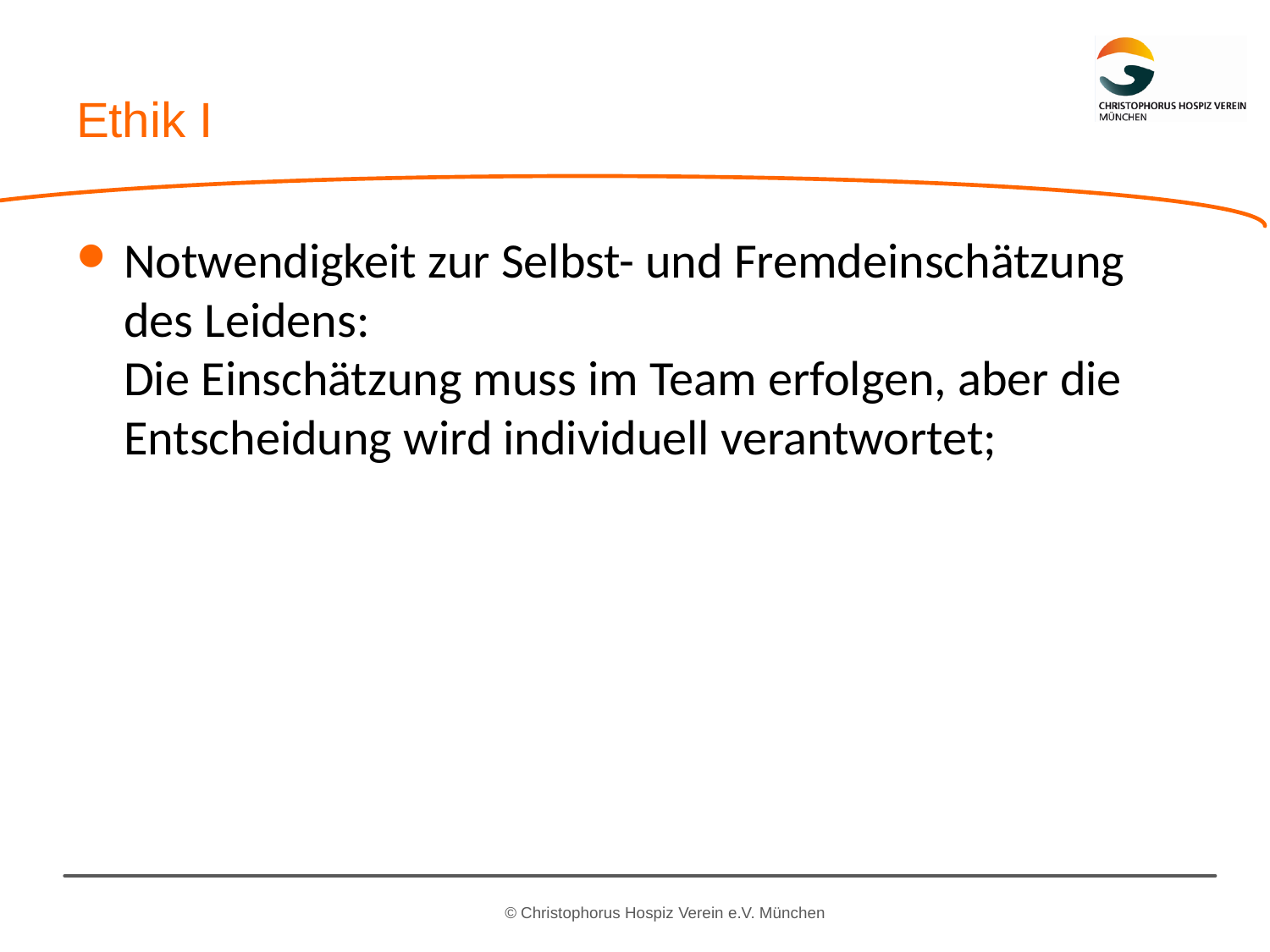

# Ethik I
Notwendigkeit zur Selbst- und Fremdeinschätzung des Leidens:
Die Einschätzung muss im Team erfolgen, aber die Entscheidung wird individuell verantwortet;